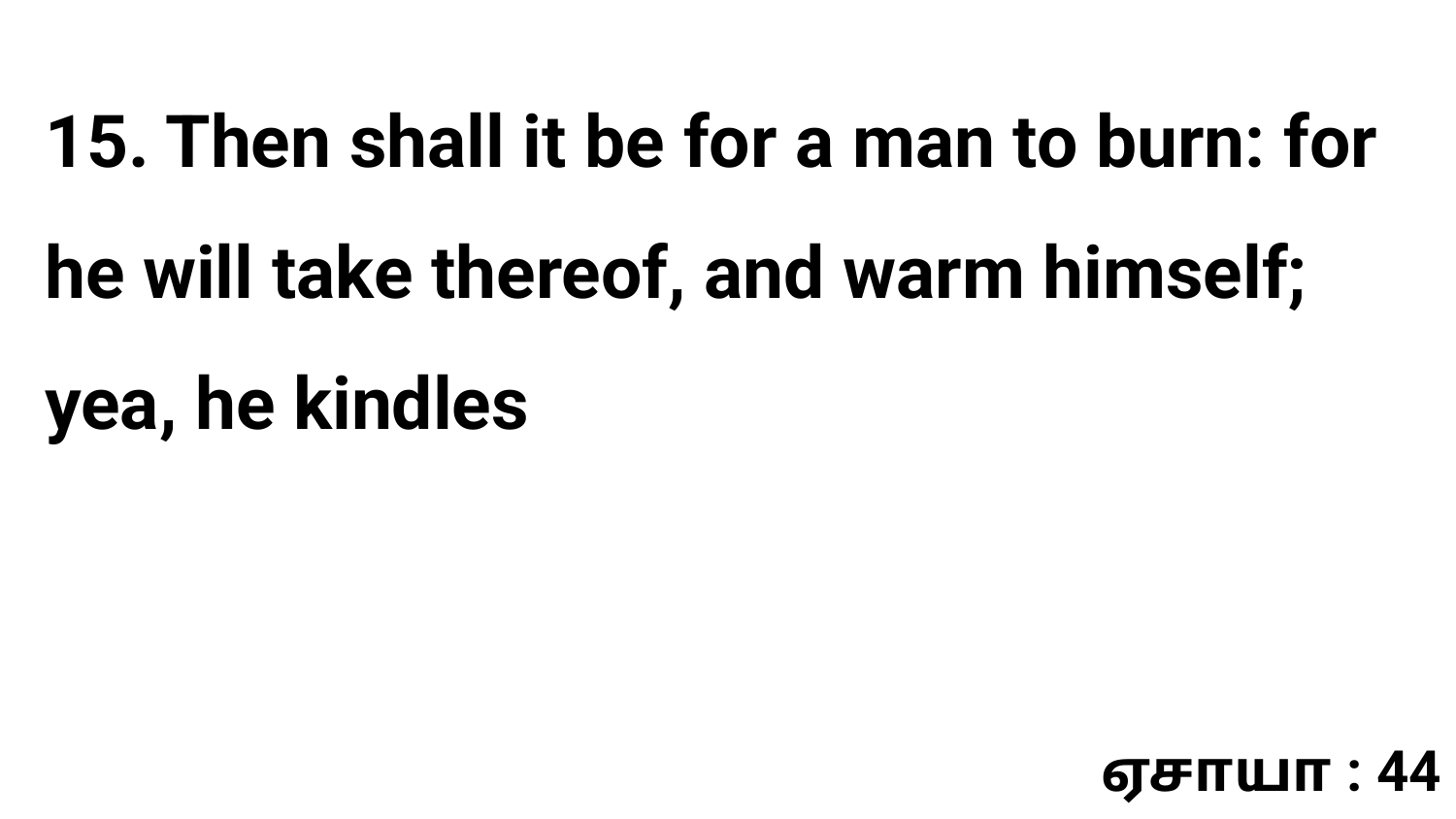

15. Then shall it be for a man to burn: for he will take thereof, and warm himself; yea, he kindles
ஏசாயா : 44